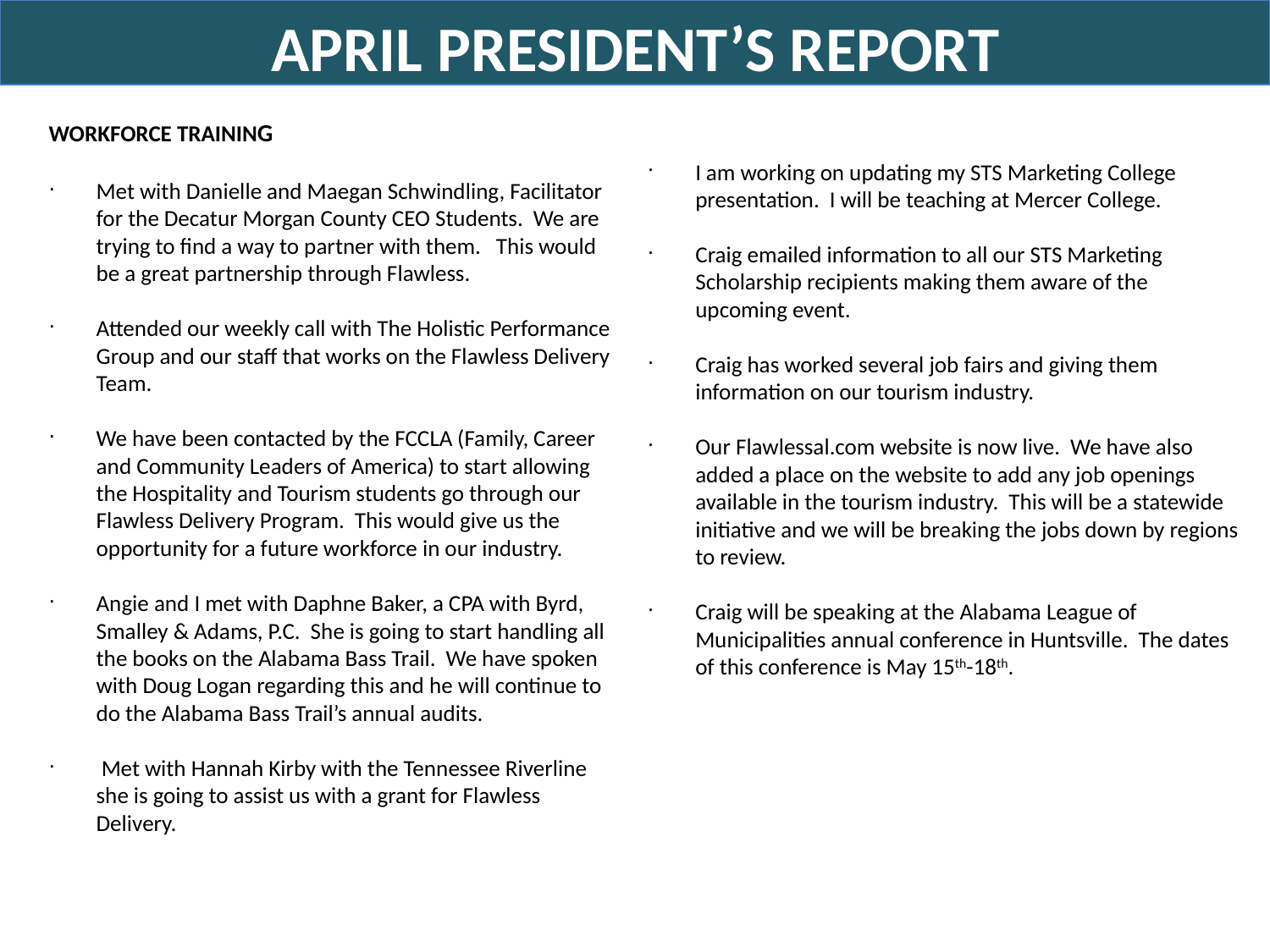

APRIL PRESIDENT’S REPORT

I am working on updating my STS Marketing College presentation.  I will be teaching at Mercer College.

Craig emailed information to all our STS Marketing Scholarship recipients making them aware of the upcoming event.

Craig has worked several job fairs and giving them information on our tourism industry.

Our Flawlessal.com website is now live.  We have also added a place on the website to add any job openings available in the tourism industry.  This will be a statewide initiative and we will be breaking the jobs down by regions to review.

Craig will be speaking at the Alabama League of Municipalities annual conference in Huntsville.  The dates of this conference is May 15th-18th.

WORKFORCE TRAINING

Met with Danielle and Maegan Schwindling, Facilitator for the Decatur Morgan County CEO Students.  We are trying to find a way to partner with them.   This would be a great partnership through Flawless.

Attended our weekly call with The Holistic Performance Group and our staff that works on the Flawless Delivery Team.

We have been contacted by the FCCLA (Family, Career and Community Leaders of America) to start allowing the Hospitality and Tourism students go through our Flawless Delivery Program.  This would give us the opportunity for a future workforce in our industry.

Angie and I met with Daphne Baker, a CPA with Byrd, Smalley & Adams, P.C.  She is going to start handling all the books on the Alabama Bass Trail.  We have spoken with Doug Logan regarding this and he will continue to do the Alabama Bass Trail’s annual audits.

 Met with Hannah Kirby with the Tennessee Riverline she is going to assist us with a grant for Flawless Delivery.